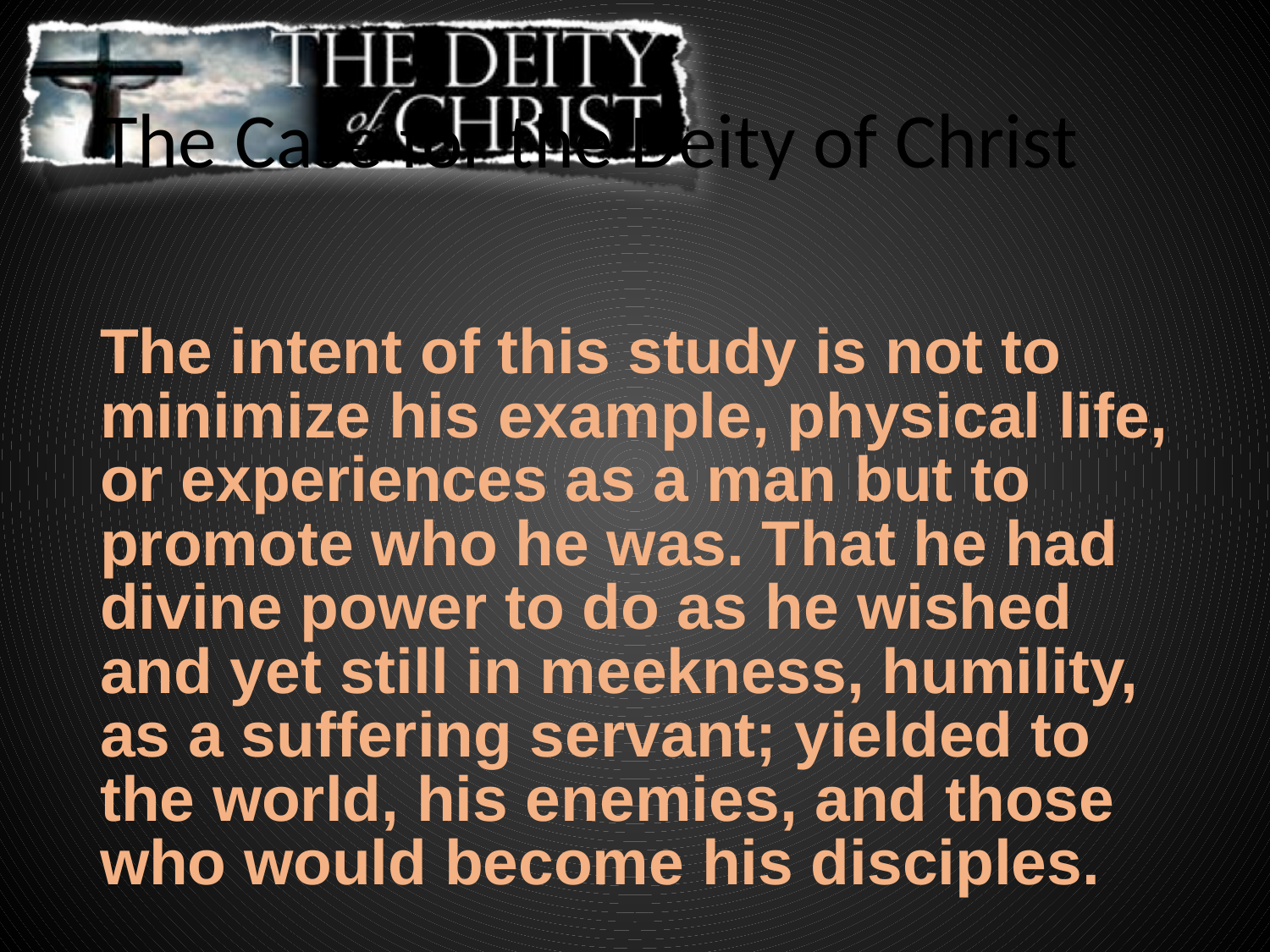

# The Case for the Deity of Christ
The intent of this study is not to minimize his example, physical life, or experiences as a man but to promote who he was. That he had divine power to do as he wished and yet still in meekness, humility, as a suffering servant; yielded to the world, his enemies, and those who would become his disciples.